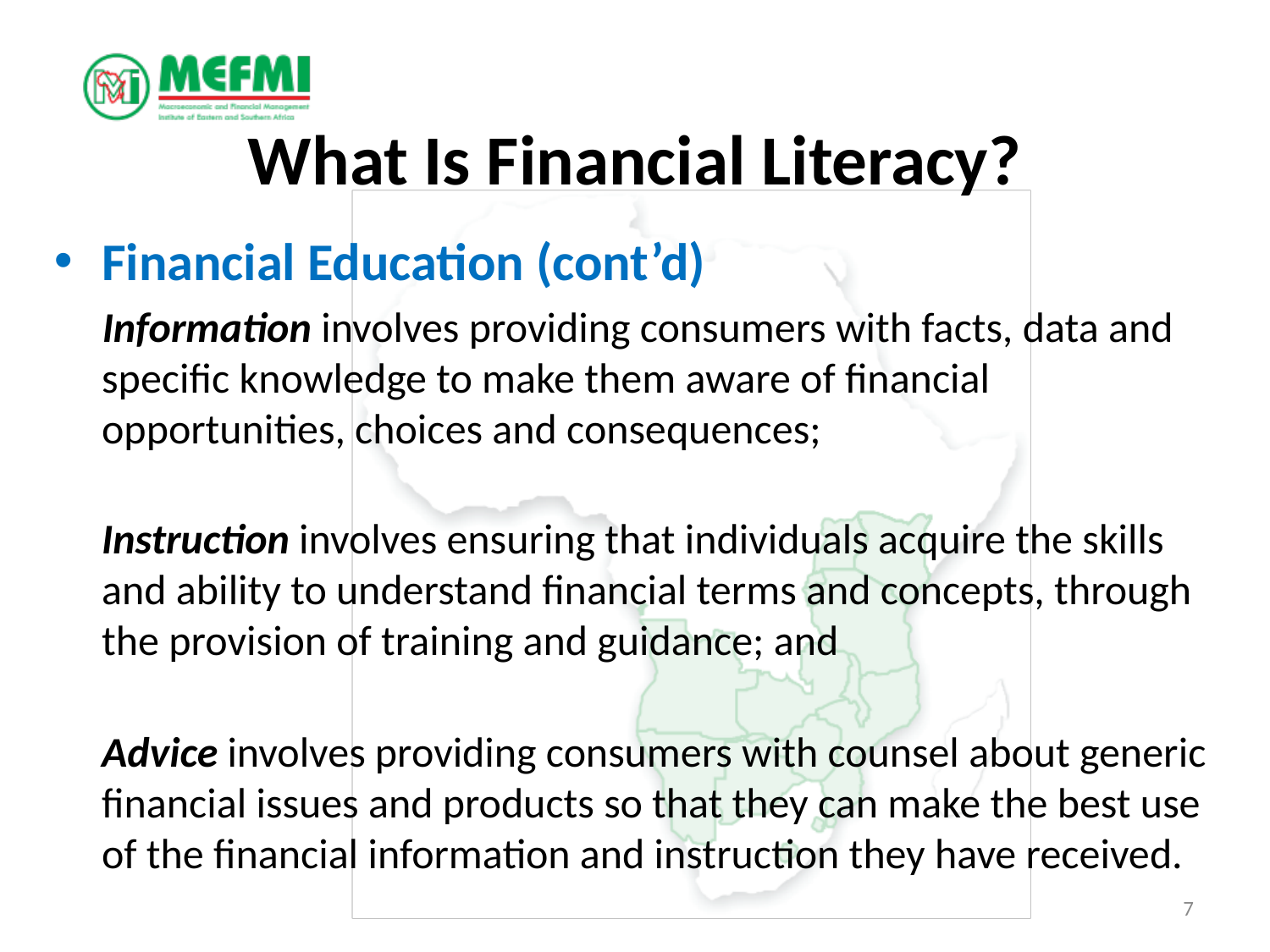

# What Is Financial Literacy?
Financial Education (cont’d)
Information involves providing consumers with facts, data and specific knowledge to make them aware of financial opportunities, choices and consequences;
Instruction involves ensuring that individuals acquire the skills and ability to understand financial terms and concepts, through the provision of training and guidance; and
Advice involves providing consumers with counsel about generic financial issues and products so that they can make the best use of the financial information and instruction they have received.

7